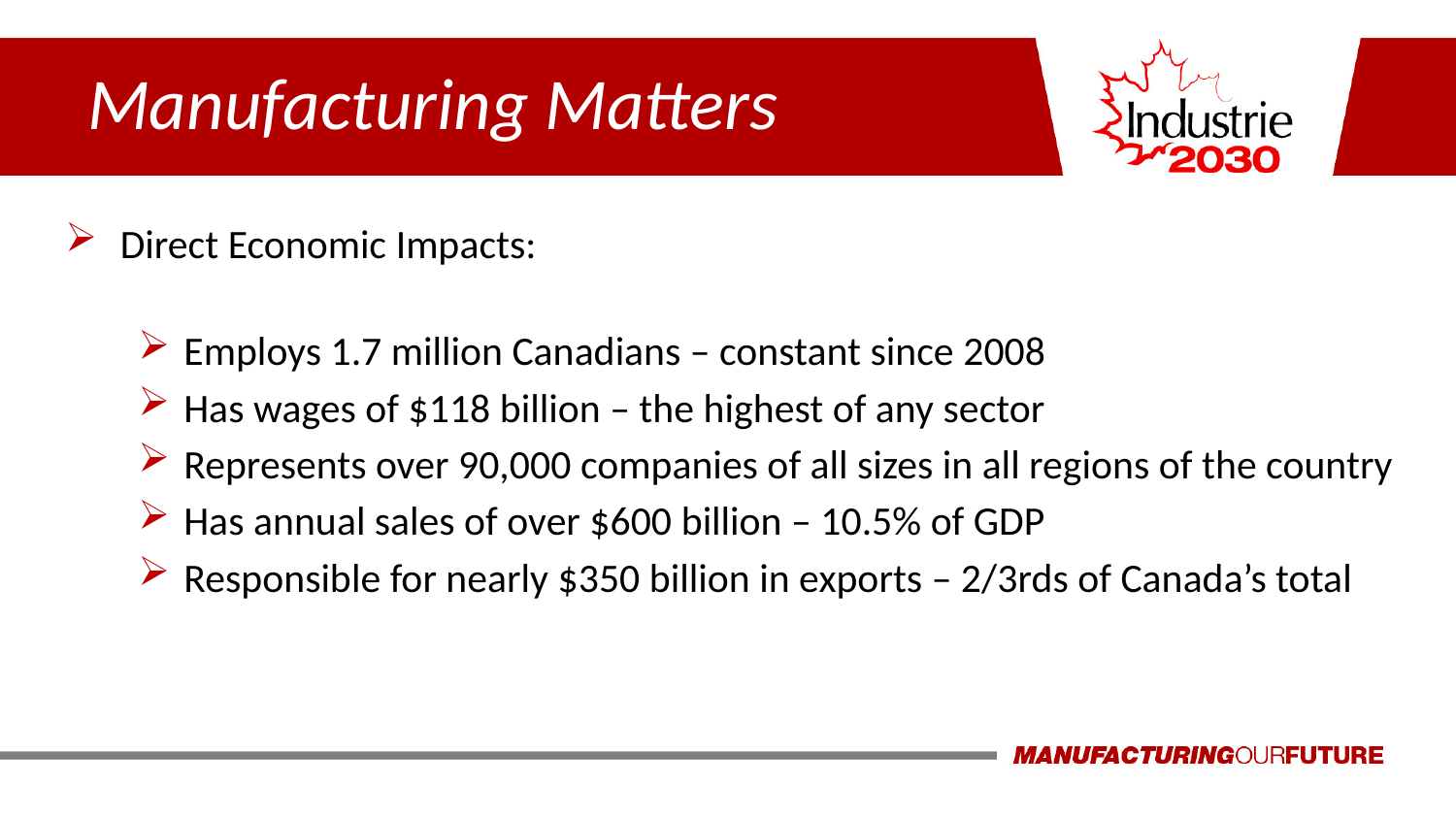

# Manufacturing Matters
Direct Economic Impacts:

Employs 1.7 million Canadians – constant since 2008
Has wages of $118 billion – the highest of any sector
Represents over 90,000 companies of all sizes in all regions of the country
Has annual sales of over $600 billion – 10.5% of GDP
Responsible for nearly $350 billion in exports – 2/3rds of Canada’s total